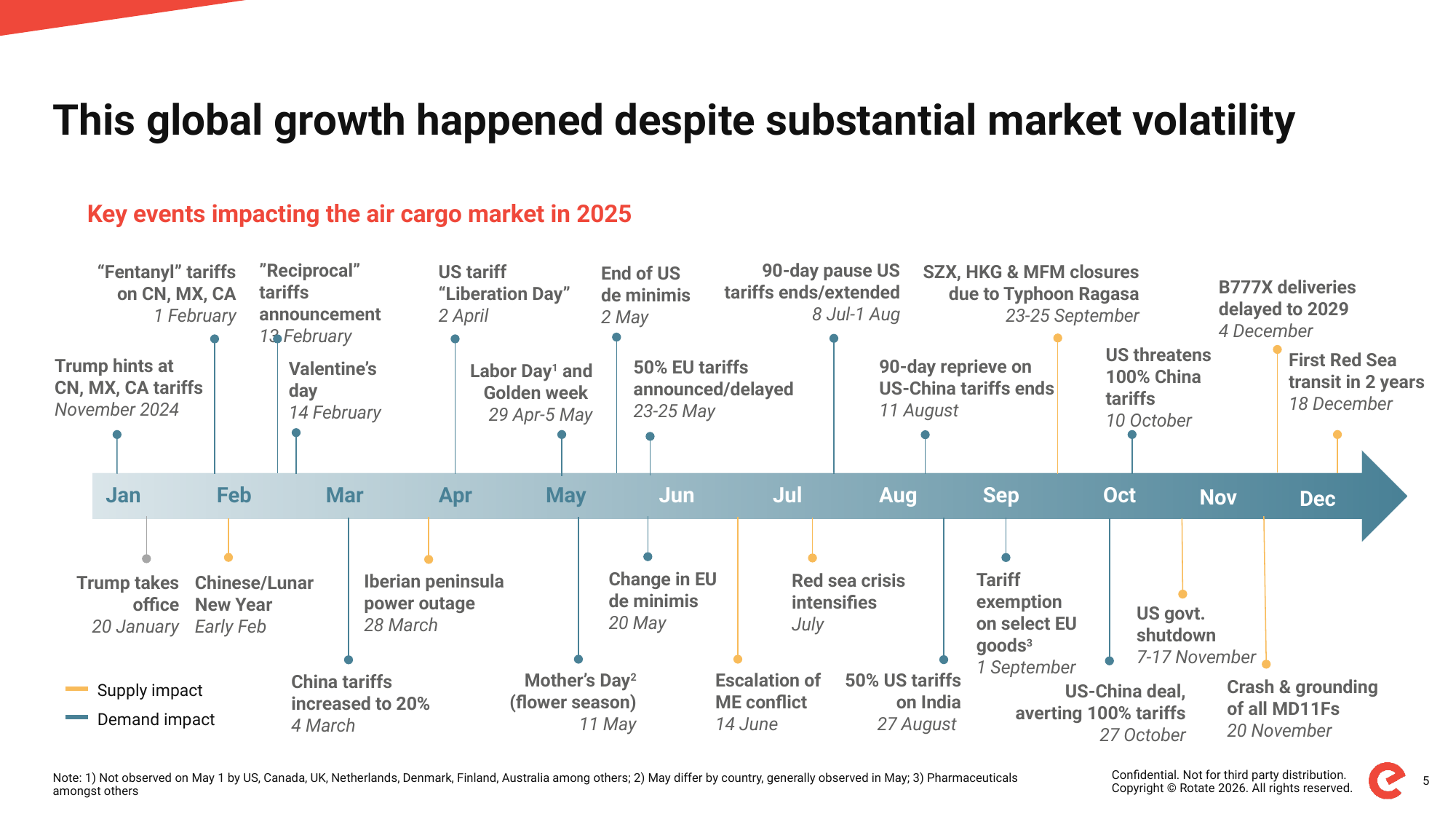

# This global growth happened despite substantial market volatility
Key events impacting the air cargo market in 2025
”Reciprocal” tariffs announcement
13 February
90-day pause US tariffs ends/extended
8 Jul-1 Aug
SZX, HKG & MFM closures due to Typhoon Ragasa
23-25 September
“Fentanyl” tariffs on CN, MX, CA
1 February
US tariff “Liberation Day”
2 April
End of US
de minimis
2 May

B777X deliveries delayed to 2029
4 December

US threatens 100% China tariffs
10 October

First Red Sea transit in 2 years
18 December
Trump hints at CN, MX, CA tariffs
November 2024
90-day reprieve on US-China tariffs ends
11 August
50% EU tariffs announced/delayed
23-25 May
Valentine’s
day
14 February

Labor Day1 and Golden week
29 Apr-5 May

Jan
Feb
Mar
Apr
May
Jun
Jul
Aug
Sep
Oct
Nov
Dec
Change in EU de minimis
20 May
Tariff exemption on select EU goods3
1 September
Red sea crisis intensifies
July
Iberian peninsula power outage
28 March
Trump takes
office
20 January
Chinese/Lunar
New Year
Early Feb
US govt. shutdown
7-17 November

Mother’s Day2
(flower season)
11 May

Escalation of ME conflict
14 June

50% US tariffs on India
27 August

China tariffs increased to 20%
4 March
Crash & grounding of all MD11Fs
20 November
US-China deal, averting 100% tariffs
27 October

Supply impact
Demand impact
Note: 1) Not observed on May 1 by US, Canada, UK, Netherlands, Denmark, Finland, Australia among others; 2) May differ by country, generally observed in May; 3) Pharmaceuticals amongst others
5
What does it mean??